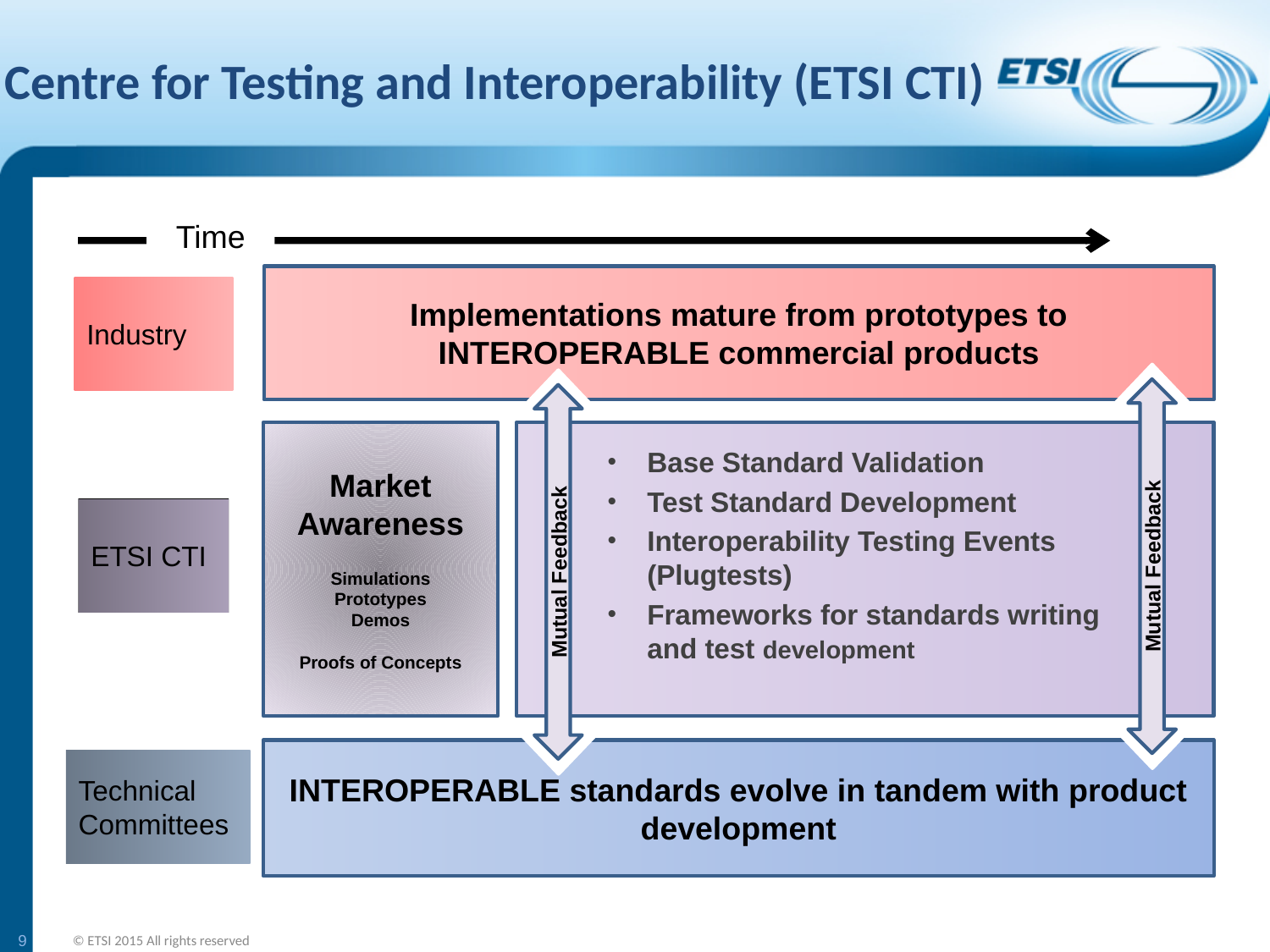

# Centre for Testing and Interoperability (ETSI CTI)
Time
Implementations mature from prototypes to INTEROPERABLE commercial products
Industry

Mutual Feedback

Mutual Feedback

Market Awareness

Simulations
Prototypes
Demos

Proofs of Concepts
Base Standard Validation
Test Standard Development
Interoperability Testing Events
(Plugtests)
Frameworks for standards writing
and test development

ETSI CTI
INTEROPERABLE standards evolve in tandem with product development
Technical
Committees

9
© ETSI 2015 All rights reserved